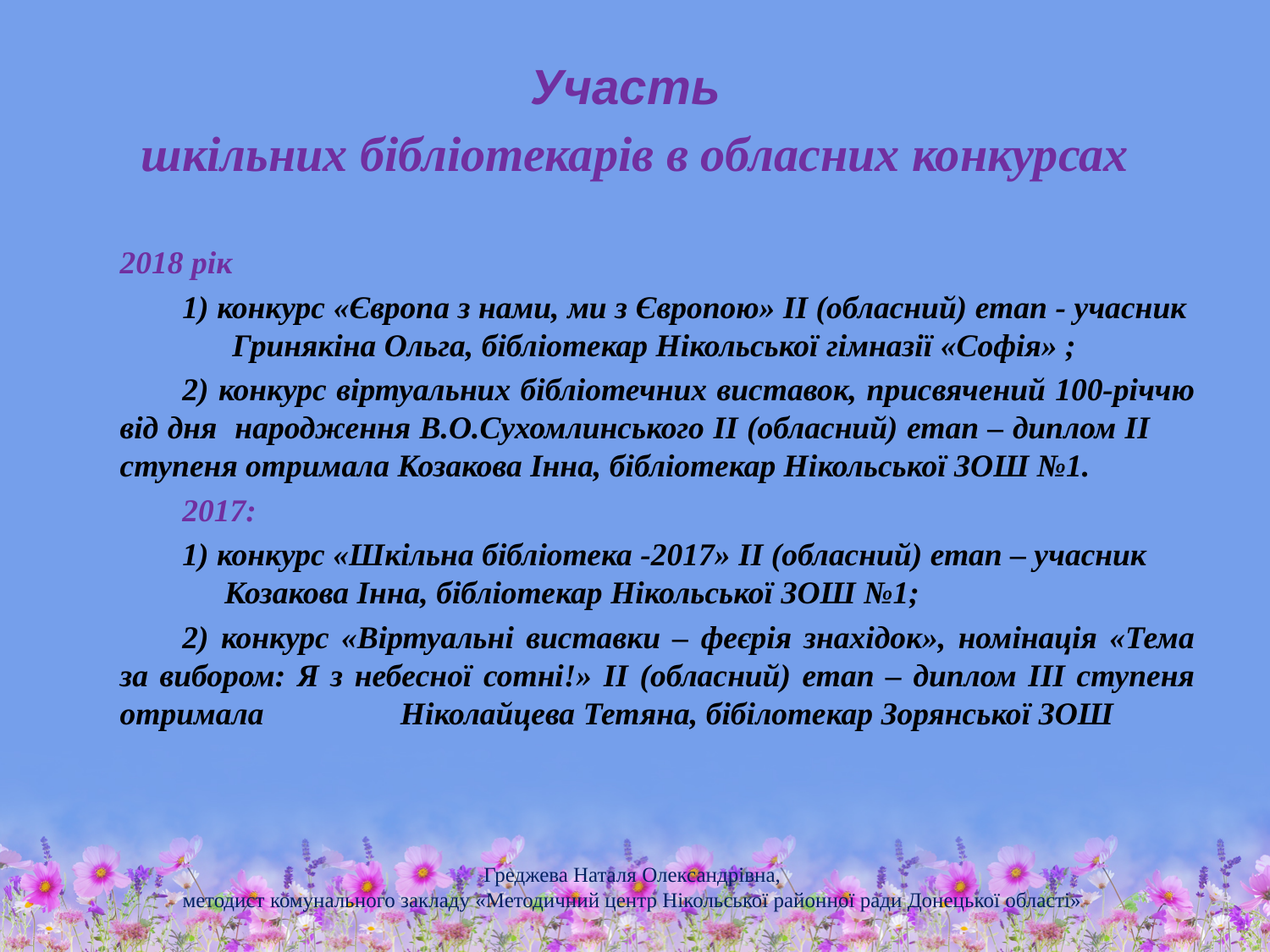

# Участь
шкільних бібліотекарів в обласних конкурсах

2018 рік
1) конкурс «Європа з нами, ми з Європою» ІІ (обласний) етап - учасник                Гринякіна Ольга, бібліотекар Нікольської гімназії «Софія» ;
2) конкурс віртуальних бібліотечних виставок, присвячений 100-річчю від дня  народження В.О.Сухомлинського ІІ (обласний) етап – диплом ІІ      ступеня отримала Козакова Інна, бібліотекар Нікольської ЗОШ №1.
2017:
1) конкурс «Шкільна бібліотека -2017» ІІ (обласний) етап – учасник                    Козакова Інна, бібліотекар Нікольської ЗОШ №1;
2) конкурс «Віртуальні виставки – феєрія знахідок», номінація «Тема за вибором: Я з небесної сотні!» ІІ (обласний) етап – диплом ІІІ ступеня отримала                 Ніколайцева Тетяна, бібілотекар Зорянської ЗОШ

Греджева Наталя Олександрівна,
методист комунального закладу «Методичний центр Нікольської районної ради Донецької області»